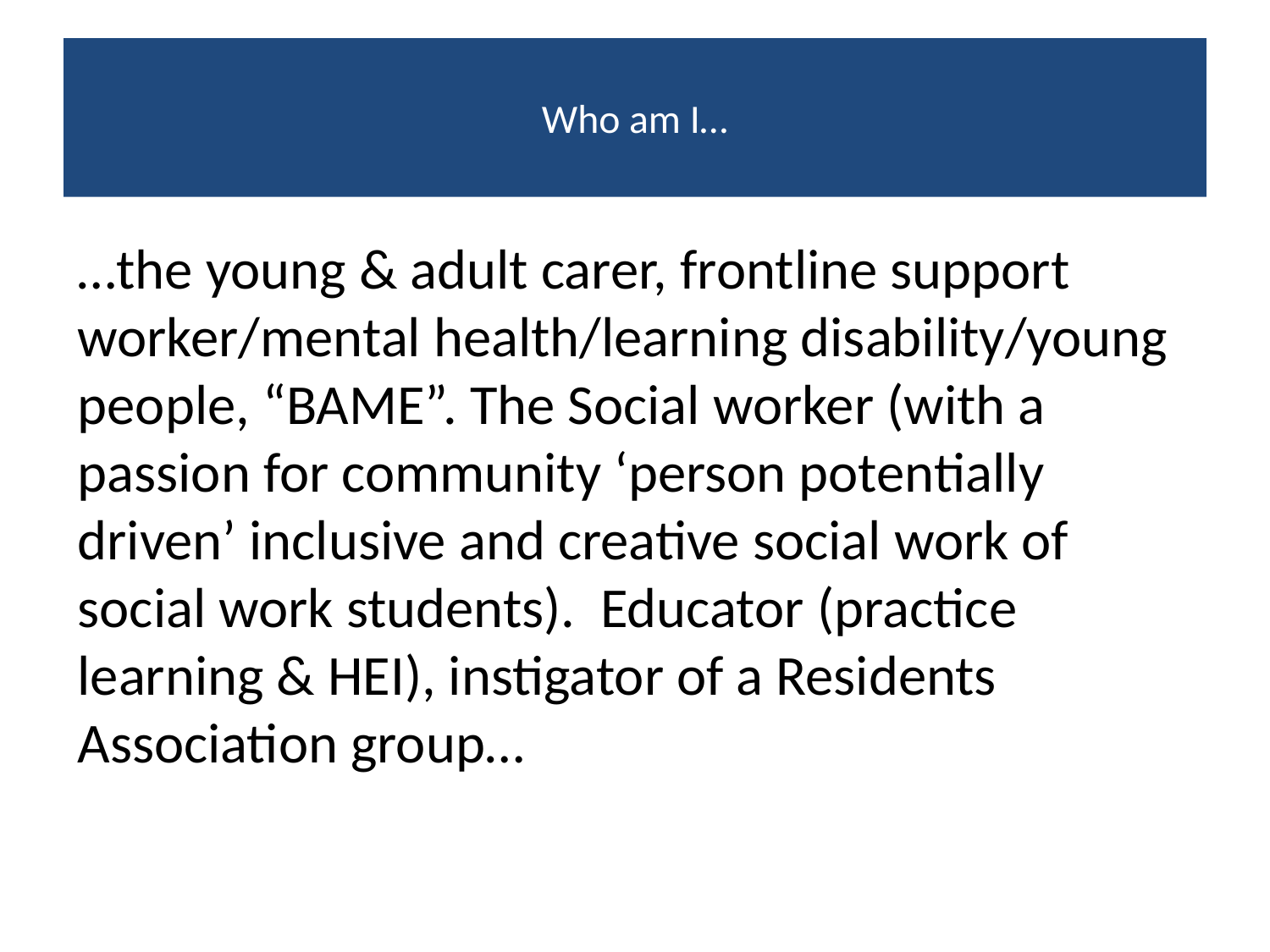

# Who am I…
…the young & adult carer, frontline support worker/mental health/learning disability/young people, “BAME”. The Social worker (with a passion for community ‘person potentially driven’ inclusive and creative social work of social work students).  Educator (practice learning & HEI), instigator of a Residents Association group…